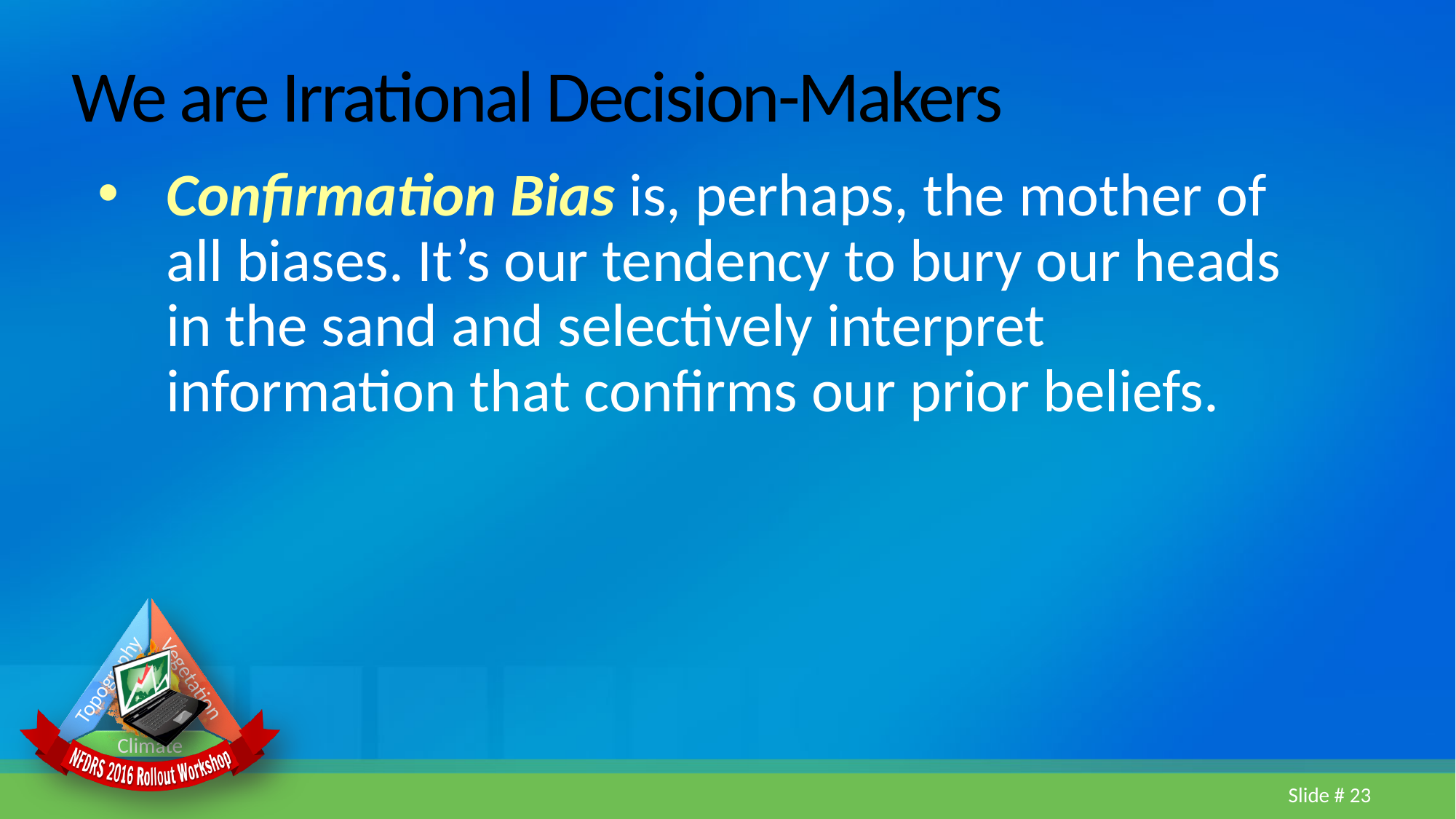

# We are Irrational Decision-Makers
Confirmation Bias is, perhaps, the mother of all biases. It’s our tendency to bury our heads in the sand and selectively interpret information that confirms our prior beliefs.